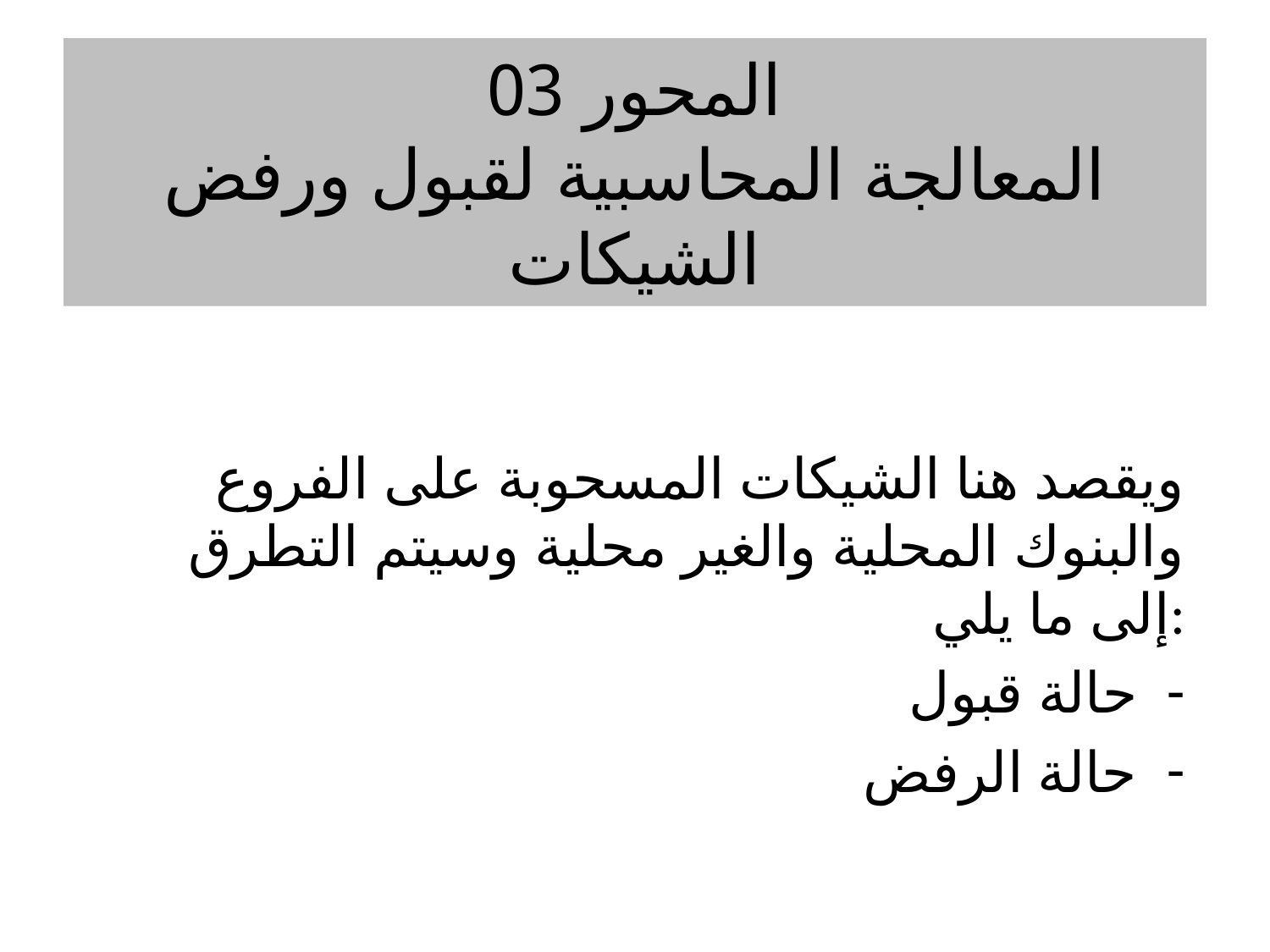

# المحور 03 المعالجة المحاسبية لقبول ورفض الشيكات
ويقصد هنا الشيكات المسحوبة على الفروع والبنوك المحلية والغير محلية وسيتم التطرق إلى ما يلي:
حالة قبول
حالة الرفض